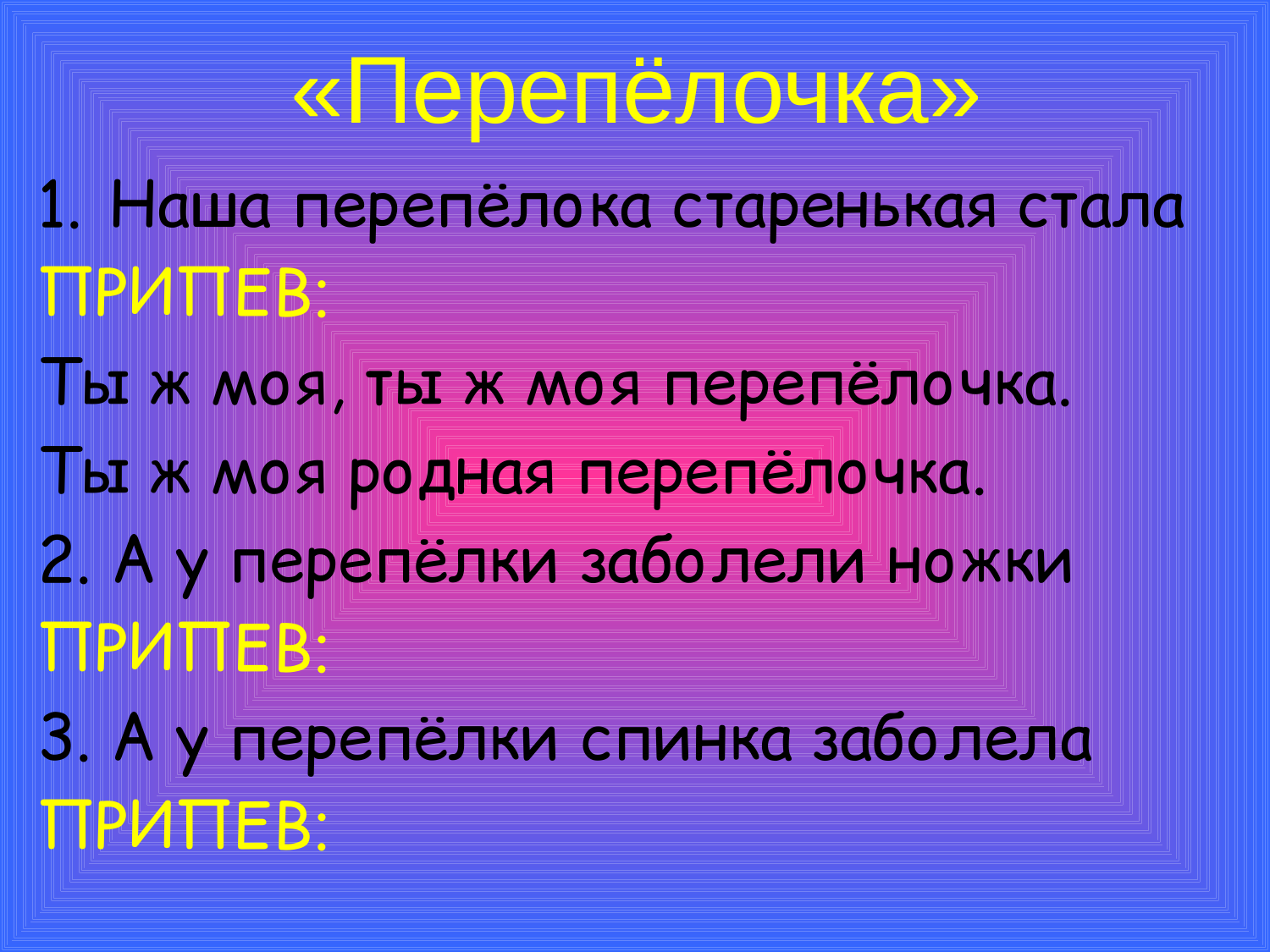

# «Перепёлочка»
Наша перепёлока старенькая стала
ПРИПЕВ:
Ты ж моя, ты ж моя перепёлочка.
Ты ж моя родная перепёлочка.
2. А у перепёлки заболели ножки
ПРИПЕВ:
3. А у перепёлки спинка заболела
ПРИПЕВ: